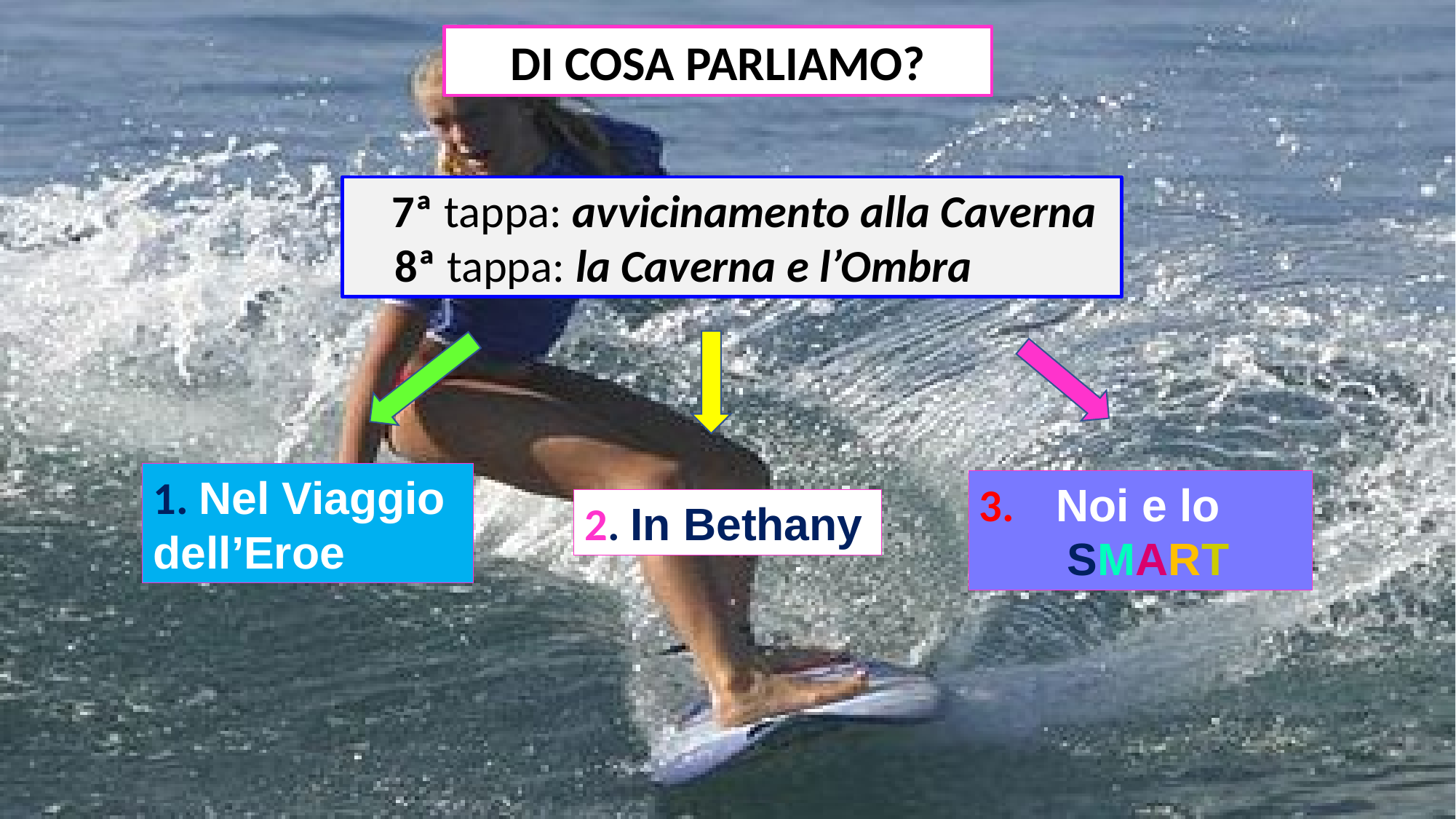

DI COSA PARLIAMO?
    7ª tappa: avvicinamento alla Caverna
    8ª tappa: la Caverna e l’Ombra

1. Nel Viaggio dell’Eroe
3.    Noi e lo
       SMART
2. In Bethany